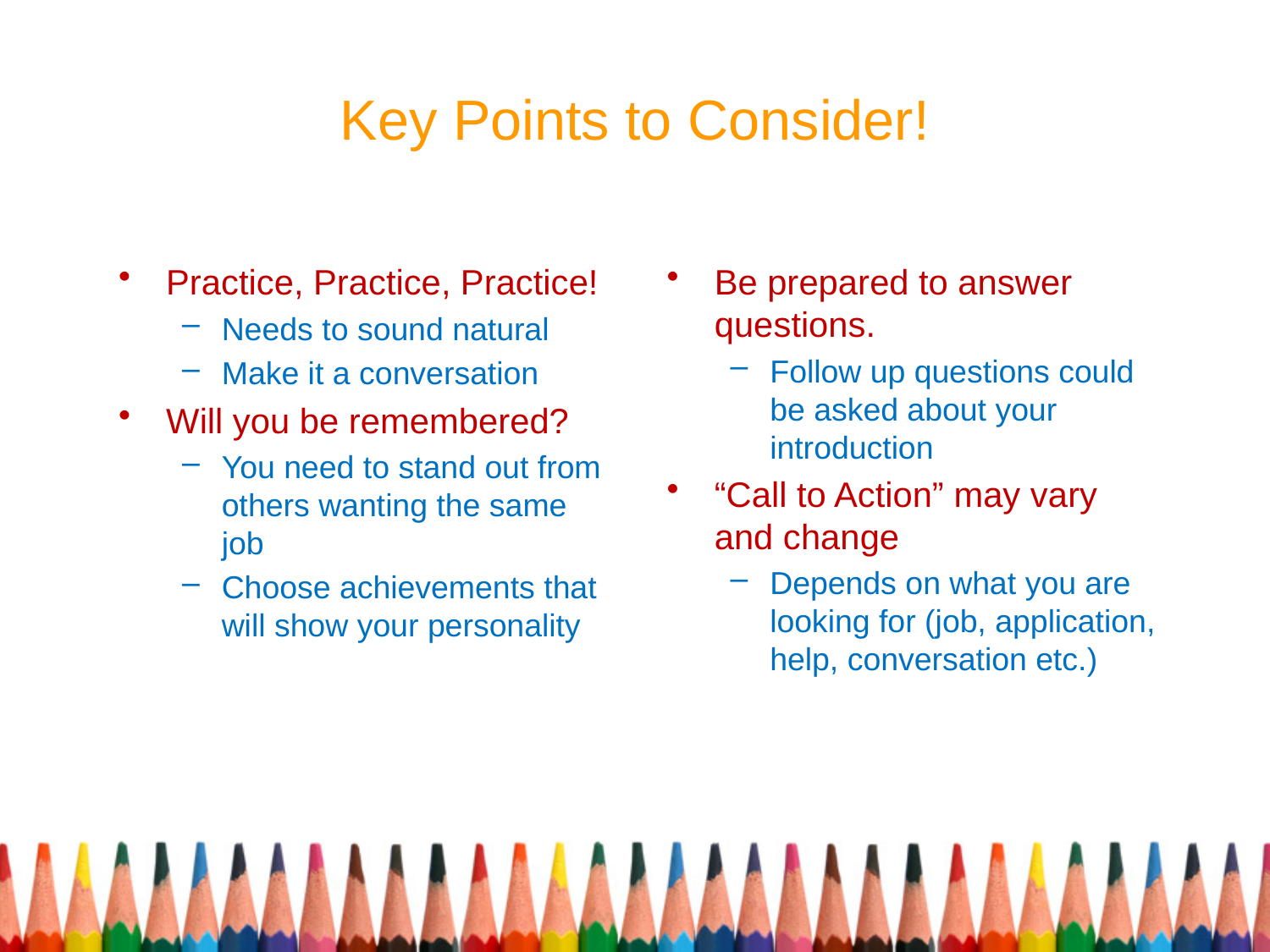

# Key Points to Consider!
Practice, Practice, Practice!
Needs to sound natural
Make it a conversation
Will you be remembered?
You need to stand out from others wanting the same job
Choose achievements that will show your personality
Be prepared to answer questions.
Follow up questions could be asked about your introduction
“Call to Action” may vary and change
Depends on what you are looking for (job, application, help, conversation etc.)